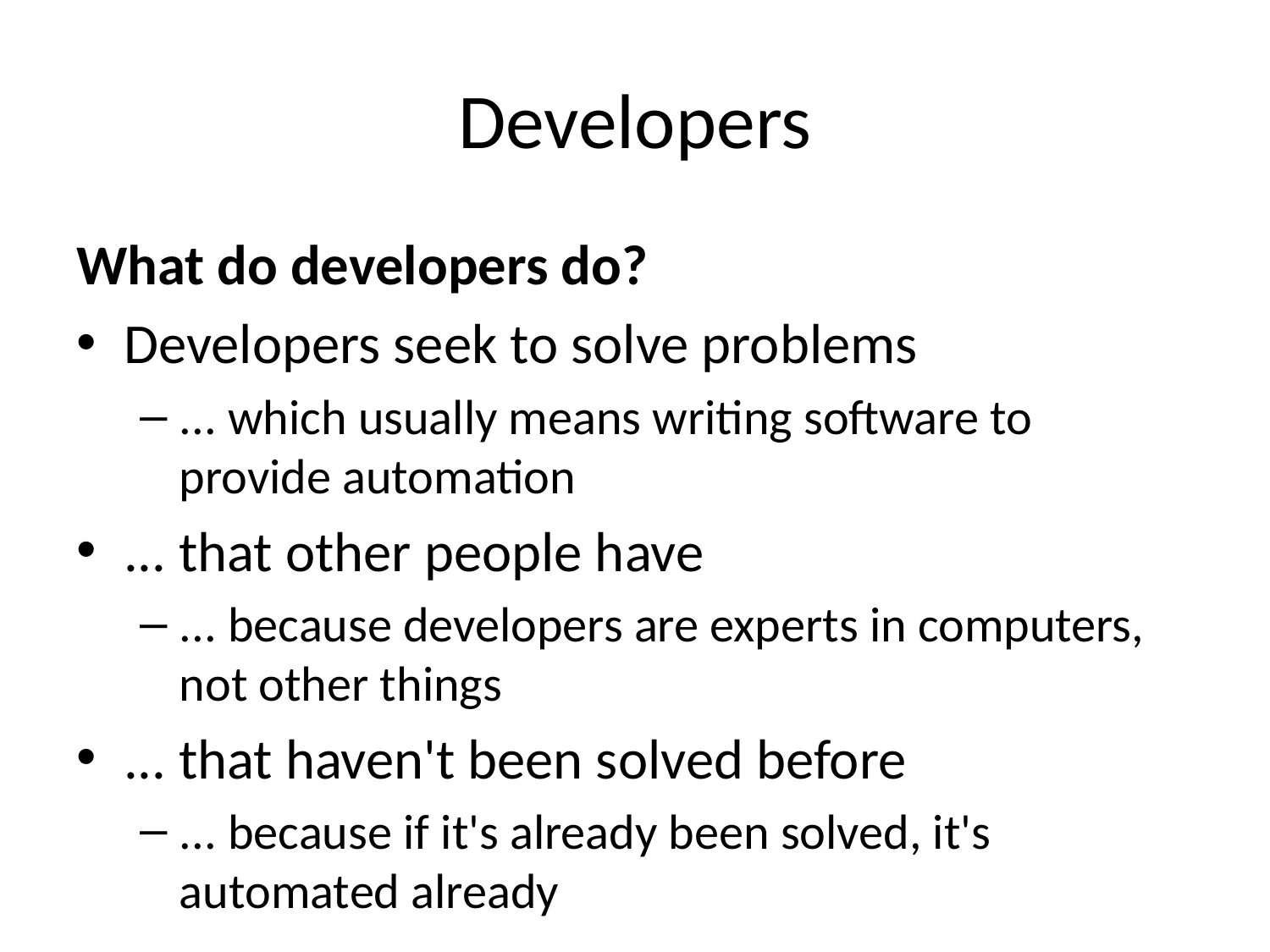

# Developers
What do developers do?
Developers seek to solve problems
... which usually means writing software to provide automation
... that other people have
... because developers are experts in computers, not other things
... that haven't been solved before
... because if it's already been solved, it's automated already